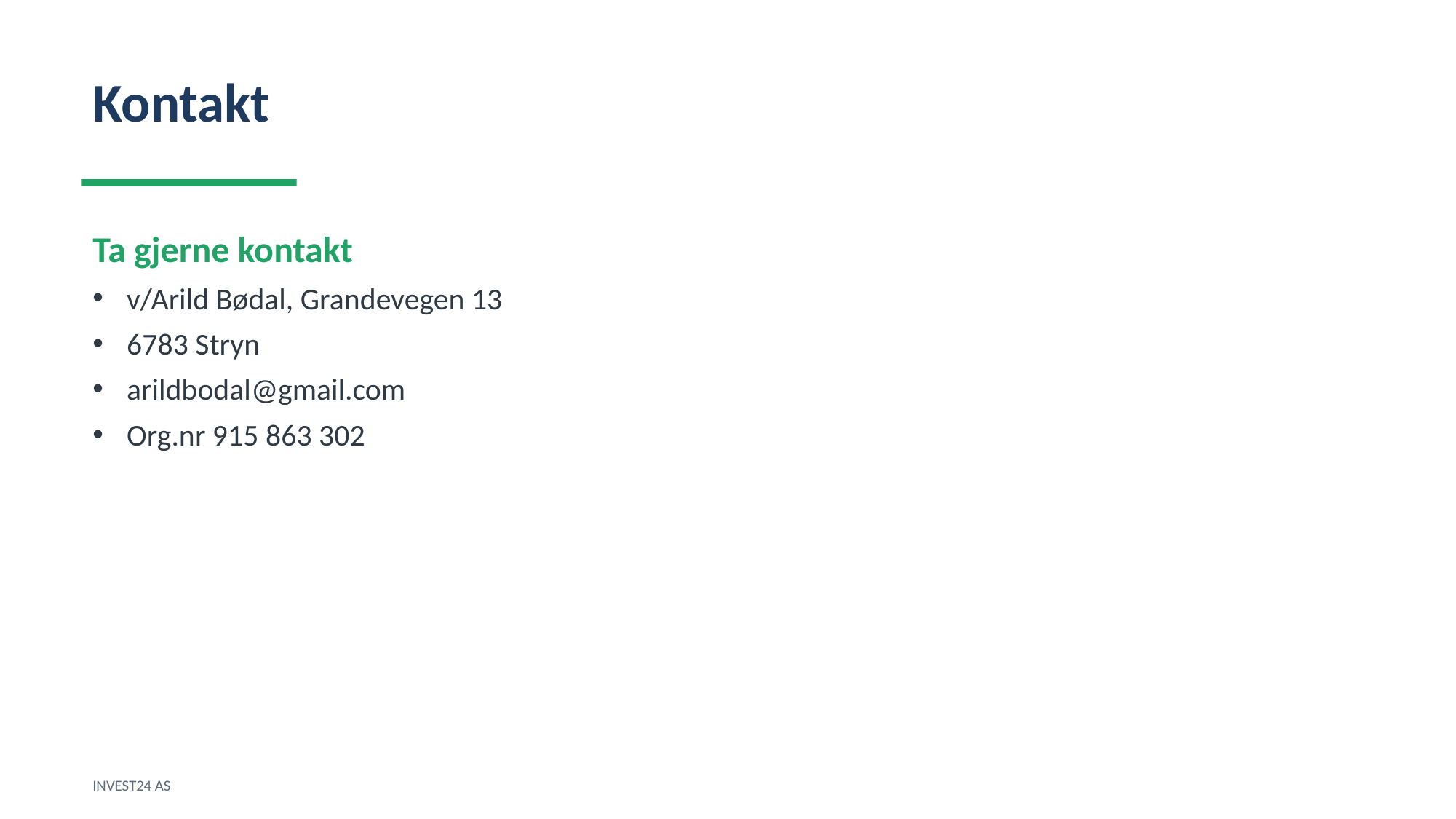

Kontakt

Ta gjerne kontakt
v/Arild Bødal, Grandevegen 13
6783 Stryn
arildbodal@gmail.com
Org.nr 915 863 302
INVEST24 AS